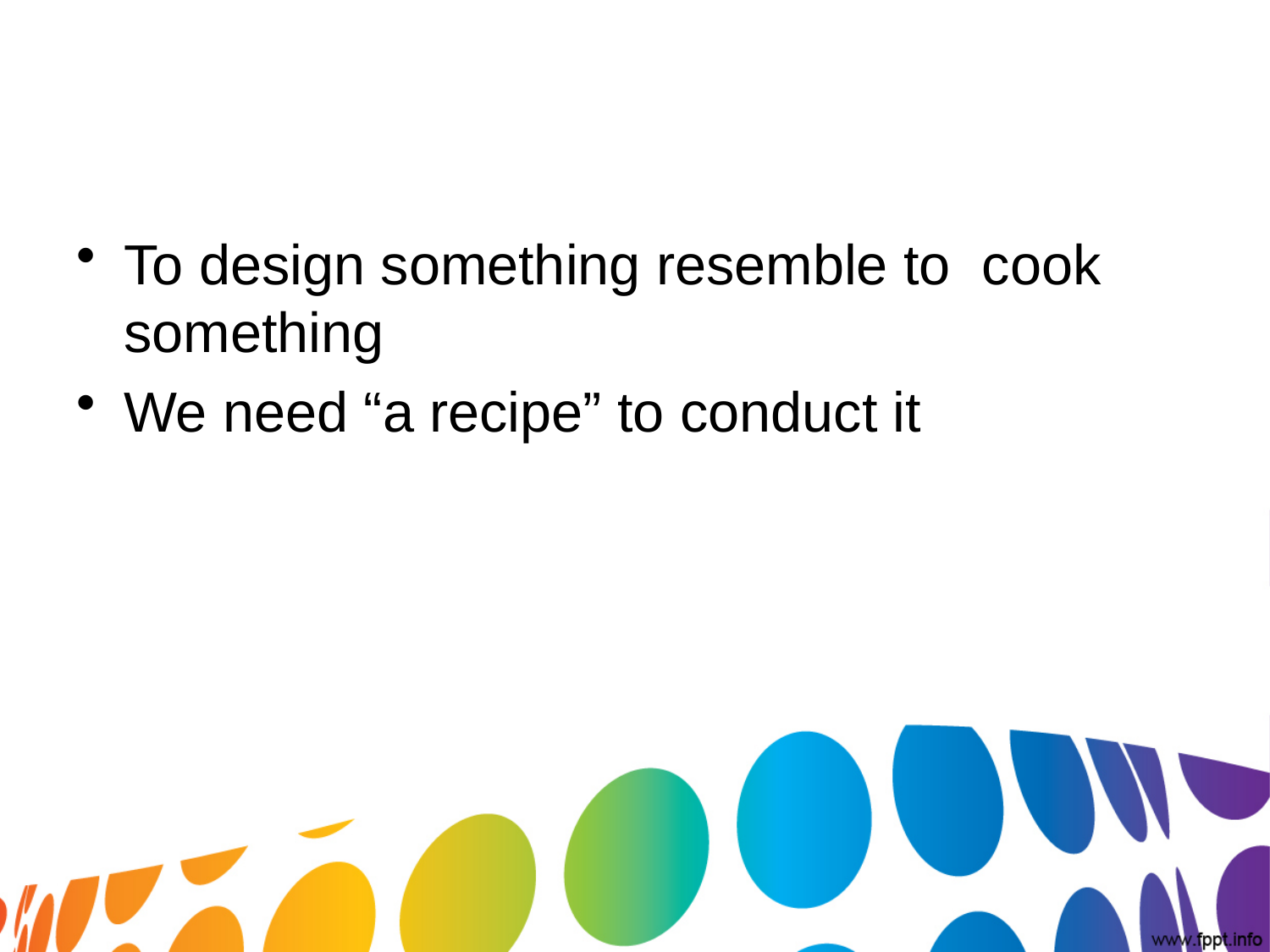

#
To design something resemble to  cook something
We need “a recipe” to conduct it